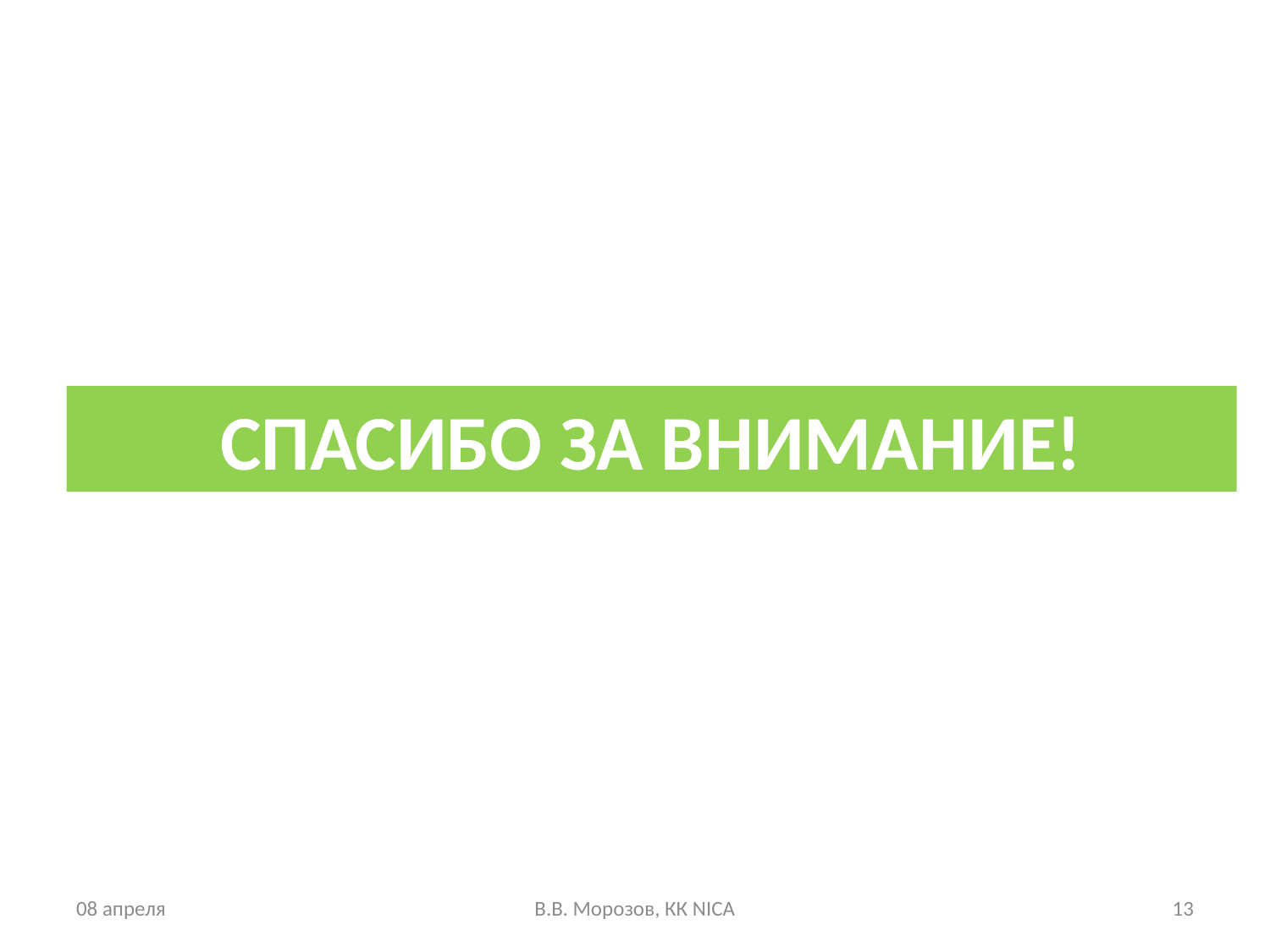

СПАСИБО ЗА ВНИМАНИЕ!
08 апреля
В.В. Морозов, КК NICA
13